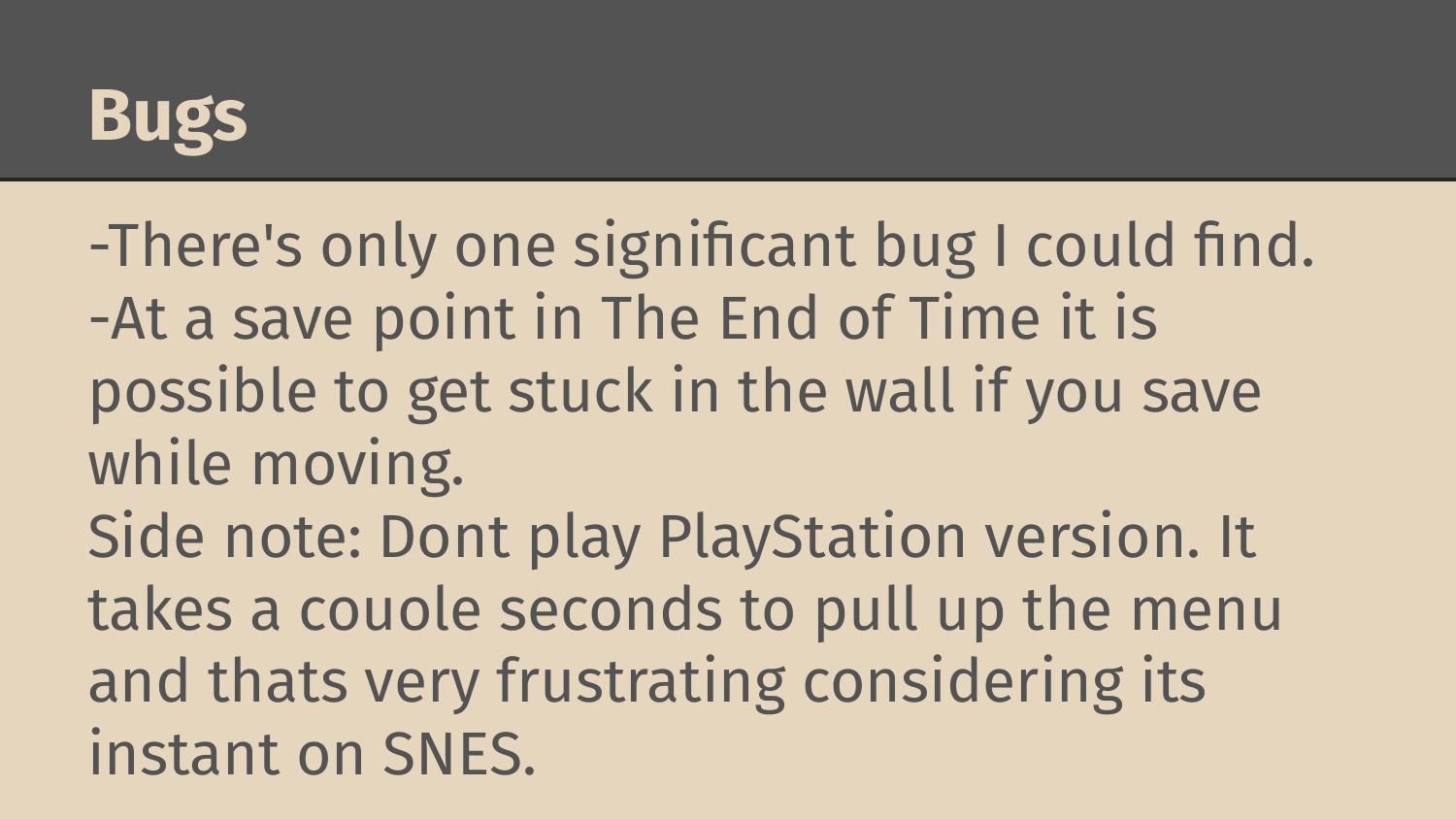

# Bugs
-There's only one significant bug I could find.
-At a save point in The End of Time it is possible to get stuck in the wall if you save while moving.
Side note: Dont play PlayStation version. It takes a couole seconds to pull up the menu and thats very frustrating considering its instant on SNES.